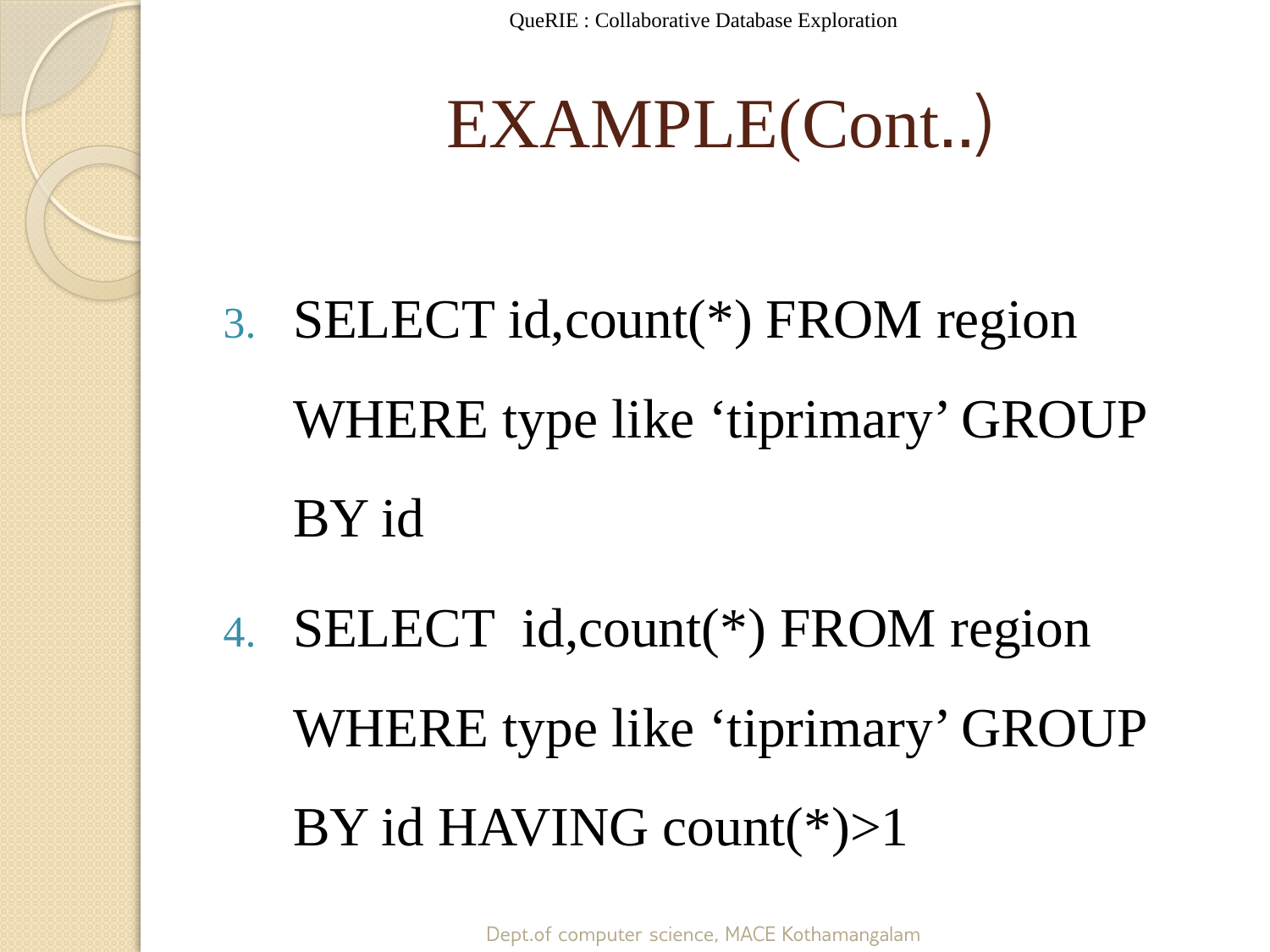

QueRIE : Collaborative Database Exploration
# EXAMPLE(Cont..)
SELECT id,count(*) FROM region WHERE type like ‘tiprimary’ GROUP BY id
SELECT  id,count(*) FROM region WHERE type like ‘tiprimary’ GROUP BY id HAVING count(*)>1
Dept.of computer science, MACE Kothamangalam